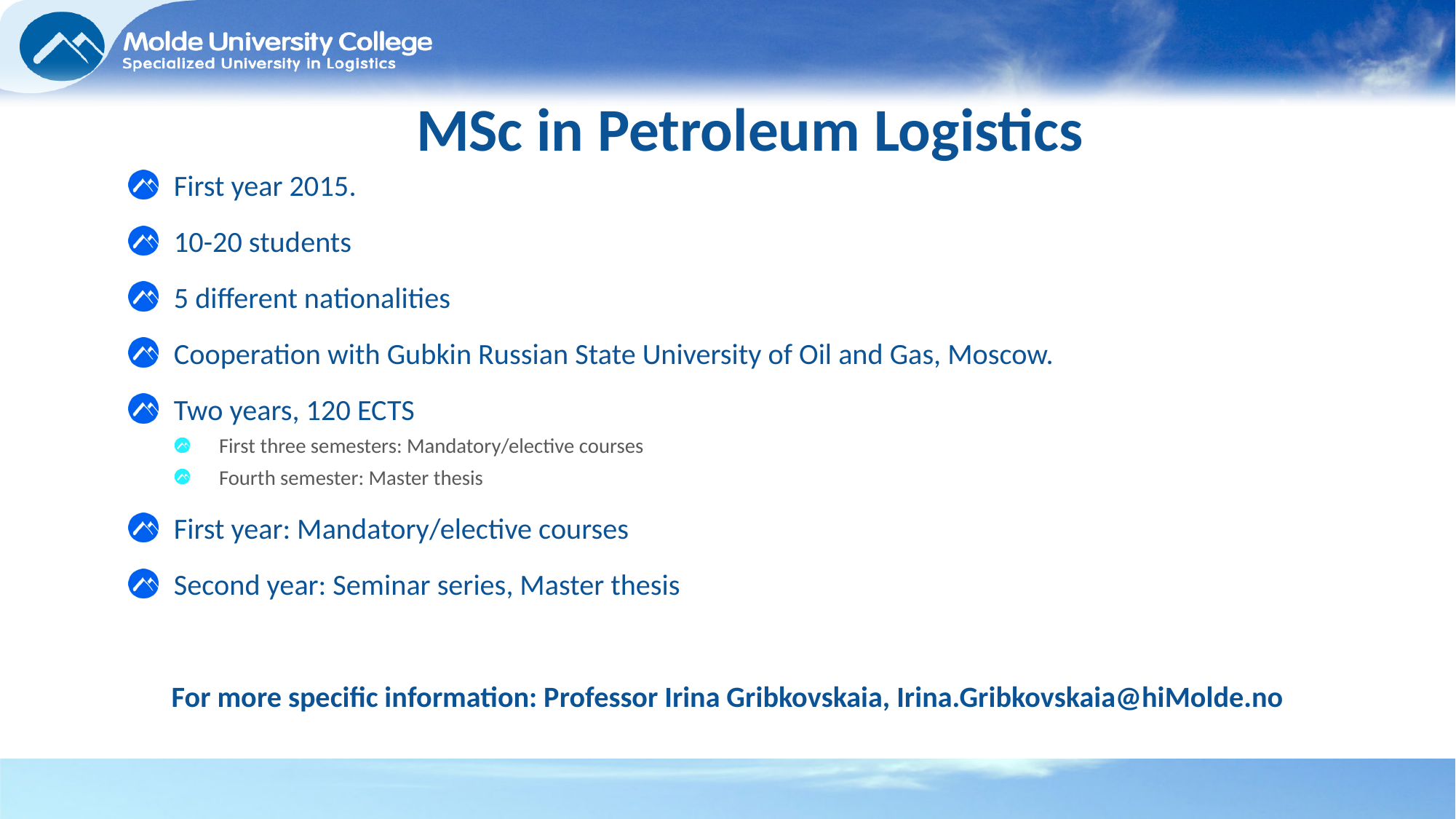

# MSc in Petroleum Logistics
First year 2015.
10-20 students
5 different nationalities
Cooperation with Gubkin Russian State University of Oil and Gas, Moscow.
Two years, 120 ECTS
First three semesters: Mandatory/elective courses
Fourth semester: Master thesis
First year: Mandatory/elective courses
Second year: Seminar series, Master thesis

For more specific information: Professor Irina Gribkovskaia, Irina.Gribkovskaia@hiMolde.no